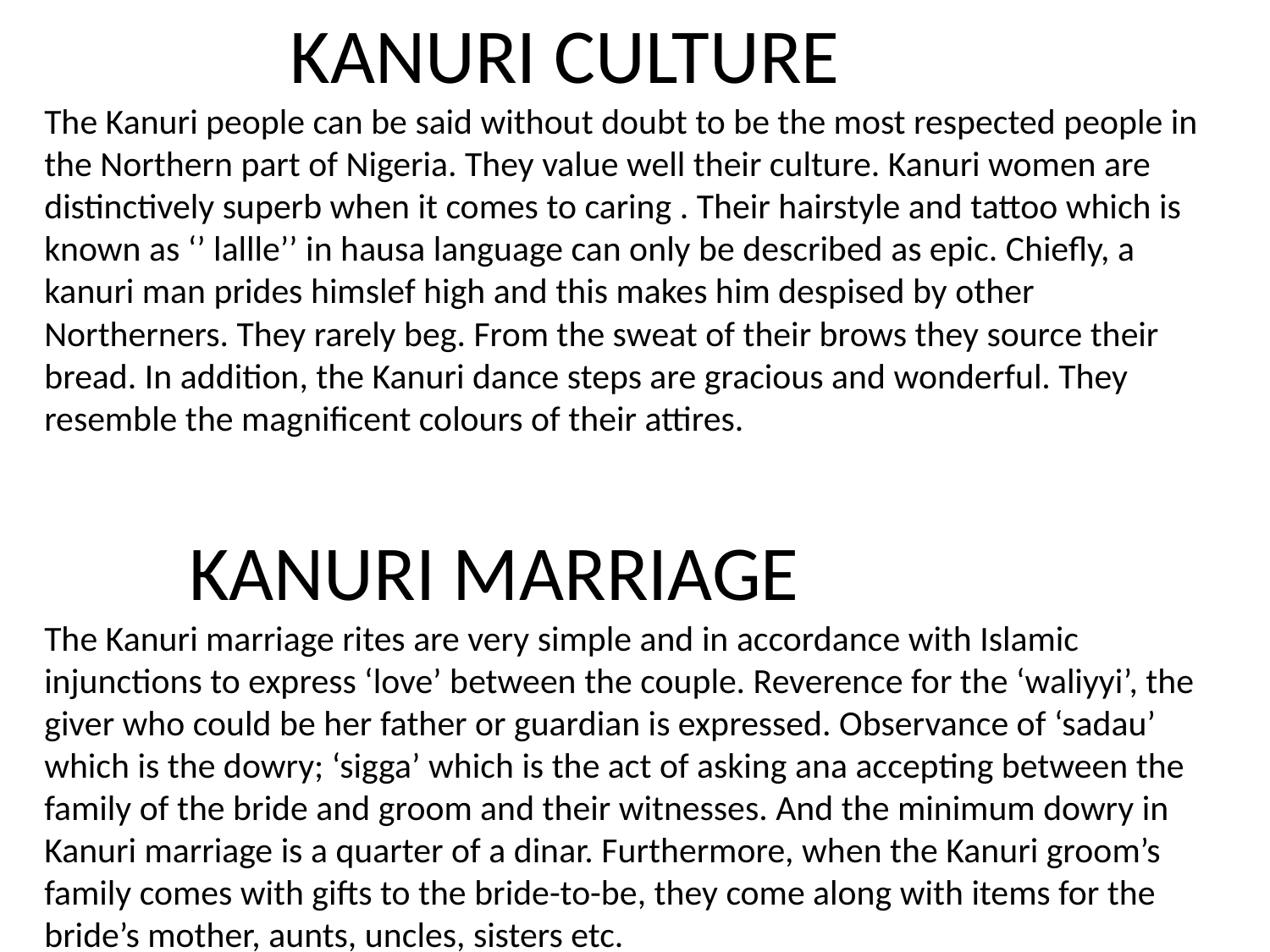

KANURI CULTURE
The Kanuri people can be said without doubt to be the most respected people in the Northern part of Nigeria. They value well their culture. Kanuri women are distinctively superb when it comes to caring . Their hairstyle and tattoo which is known as ‘’ lallle’’ in hausa language can only be described as epic. Chiefly, a kanuri man prides himslef high and this makes him despised by other Northerners. They rarely beg. From the sweat of their brows they source their bread. In addition, the Kanuri dance steps are gracious and wonderful. They resemble the magnificent colours of their attires.

                  KANURI MARRIAGE
The Kanuri marriage rites are very simple and in accordance with Islamic injunctions to express ‘love’ between the couple. Reverence for the ‘waliyyi’, the giver who could be her father or guardian is expressed. Observance of ‘sadau’ which is the dowry; ‘sigga’ which is the act of asking ana accepting between the family of the bride and groom and their witnesses. And the minimum dowry in Kanuri marriage is a quarter of a dinar. Furthermore, when the Kanuri groom’s family comes with gifts to the bride-to-be, they come along with items for the bride’s mother, aunts, uncles, sisters etc.